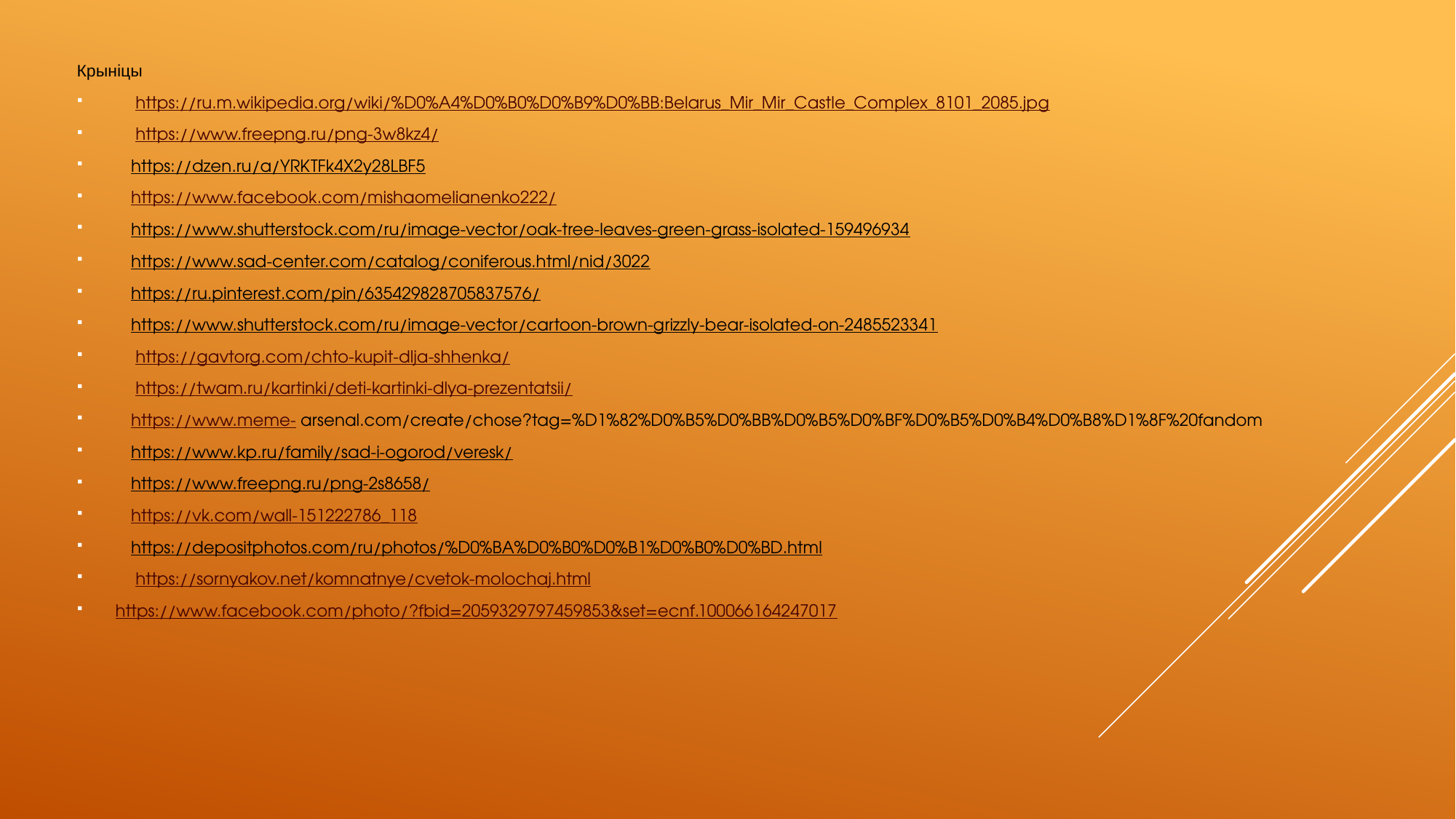

Крыніцы
 https://ru.m.wikipedia.org/wiki/%D0%A4%D0%B0%D0%B9%D0%BB:Belarus_Mir_Mir_Castle_Complex_8101_2085.jpg
 https://www.freepng.ru/png-3w8kz4/
https://dzen.ru/a/YRKTFk4X2y28LBF5
https://www.facebook.com/mishaomelianenko222/
https://www.shutterstock.com/ru/image-vector/oak-tree-leaves-green-grass-isolated-159496934
https://www.sad-center.com/catalog/coniferous.html/nid/3022
https://ru.pinterest.com/pin/635429828705837576/
https://www.shutterstock.com/ru/image-vector/cartoon-brown-grizzly-bear-isolated-on-2485523341
 https://gavtorg.com/chto-kupit-dlja-shhenka/
 https://twam.ru/kartinki/deti-kartinki-dlya-prezentatsii/
https://www.meme- arsenal.com/create/chose?tag=%D1%82%D0%B5%D0%BB%D0%B5%D0%BF%D0%B5%D0%B4%D0%B8%D1%8F%20fandom
https://www.kp.ru/family/sad-i-ogorod/veresk/
https://www.freepng.ru/png-2s8658/
https://vk.com/wall-151222786_118
https://depositphotos.com/ru/photos/%D0%BA%D0%B0%D0%B1%D0%B0%D0%BD.html
 https://sornyakov.net/komnatnye/cvetok-molochaj.html
 https://www.facebook.com/photo/?fbid=2059329797459853&set=ecnf.100066164247017

#